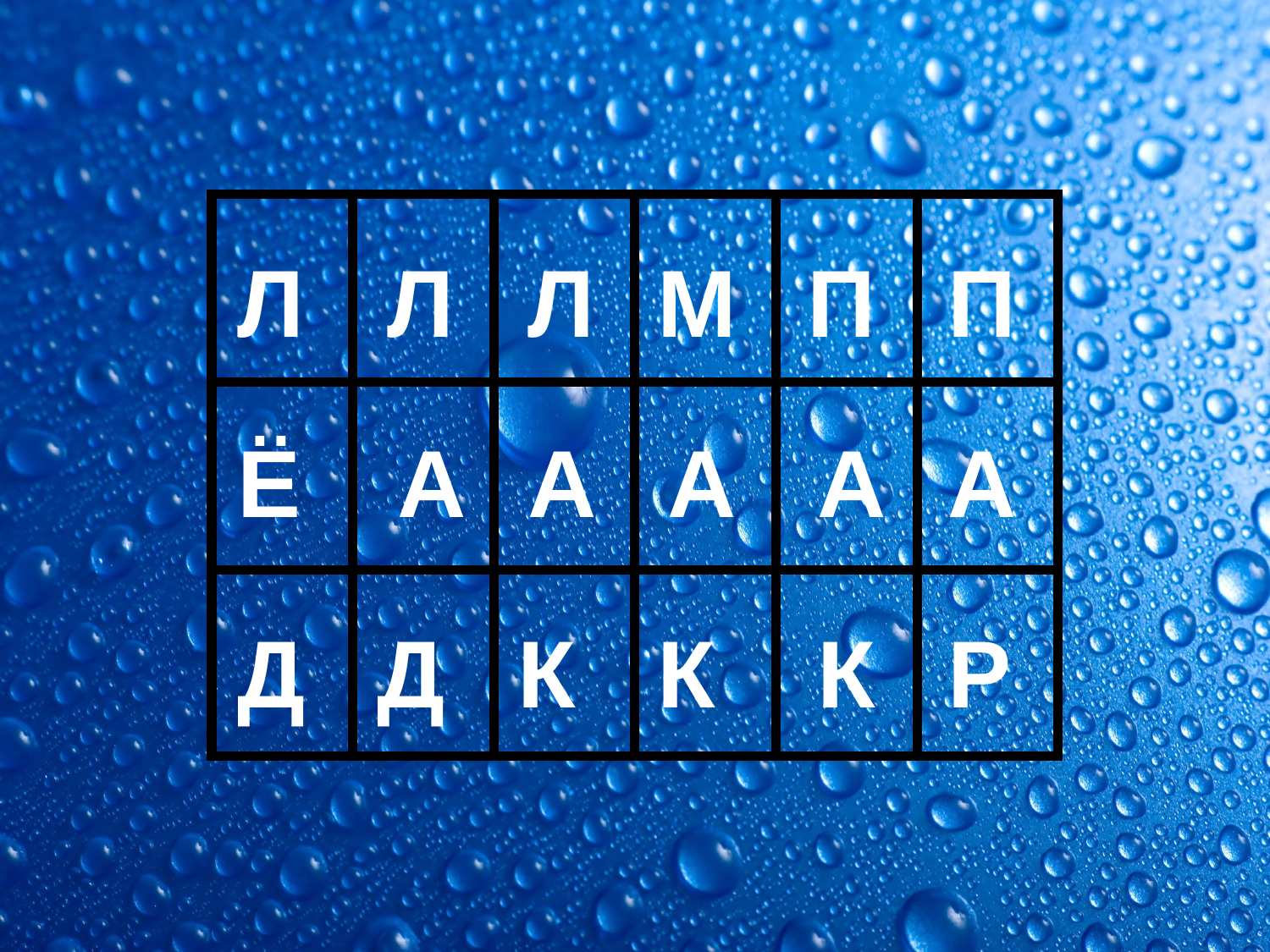

|  |  |  |  |  |  |
| --- | --- | --- | --- | --- | --- |
|  |  |  |  |  |  |
|  |  |  |  |  |  |
Л
Л
Л
М
П
П
Ё
А
А
А
А
А
Д
Д
К
К
К
Р